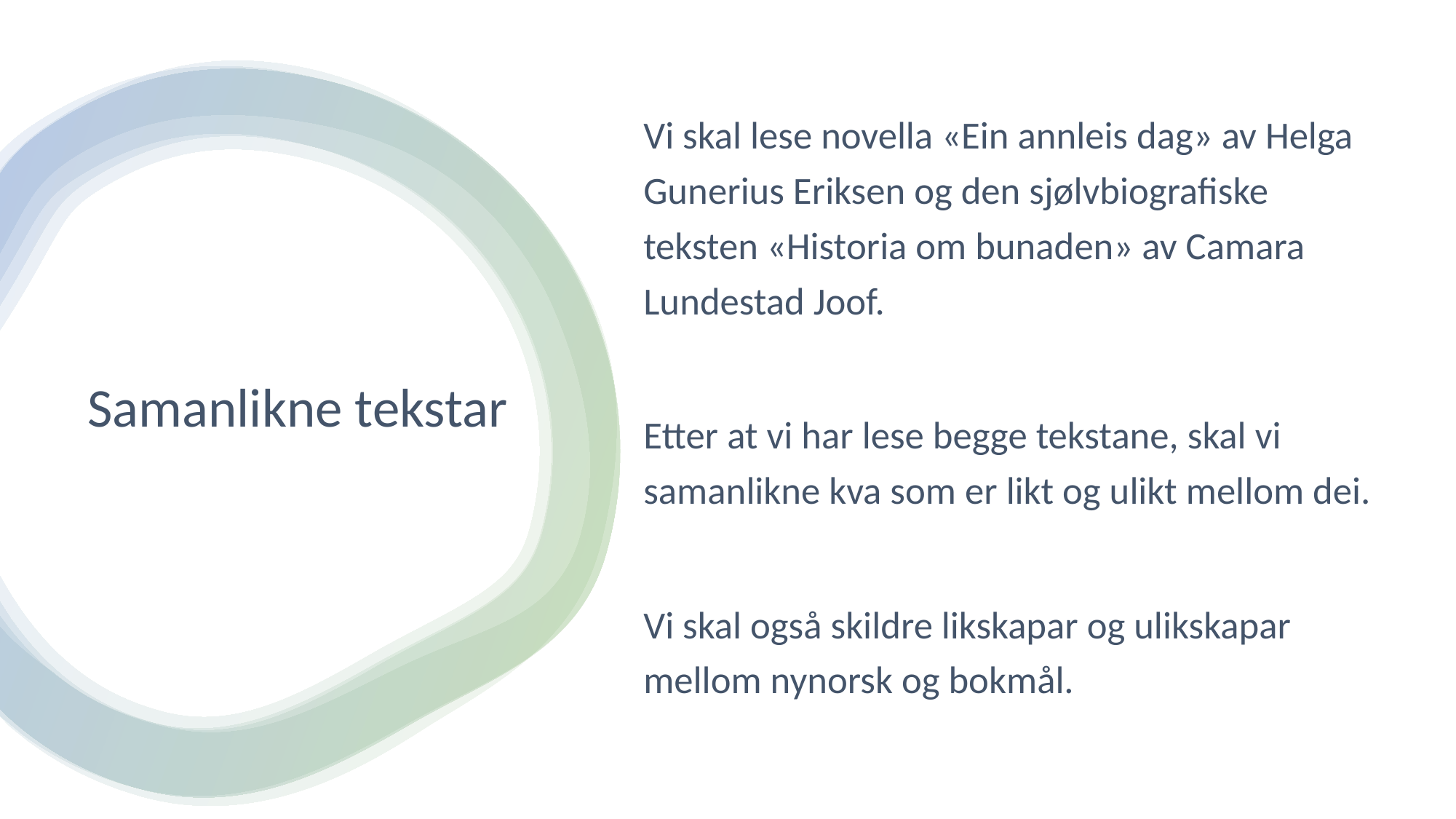

Vi skal lese novella «Ein annleis dag» av Helga Gunerius Eriksen og den sjølvbiografiske teksten «Historia om bunaden» av Camara Lundestad Joof.

Etter at vi har lese begge tekstane, skal vi samanlikne kva som er likt og ulikt mellom dei.

Vi skal også skildre likskapar og ulikskapar mellom nynorsk og bokmål.

# Samanlikne tekstar